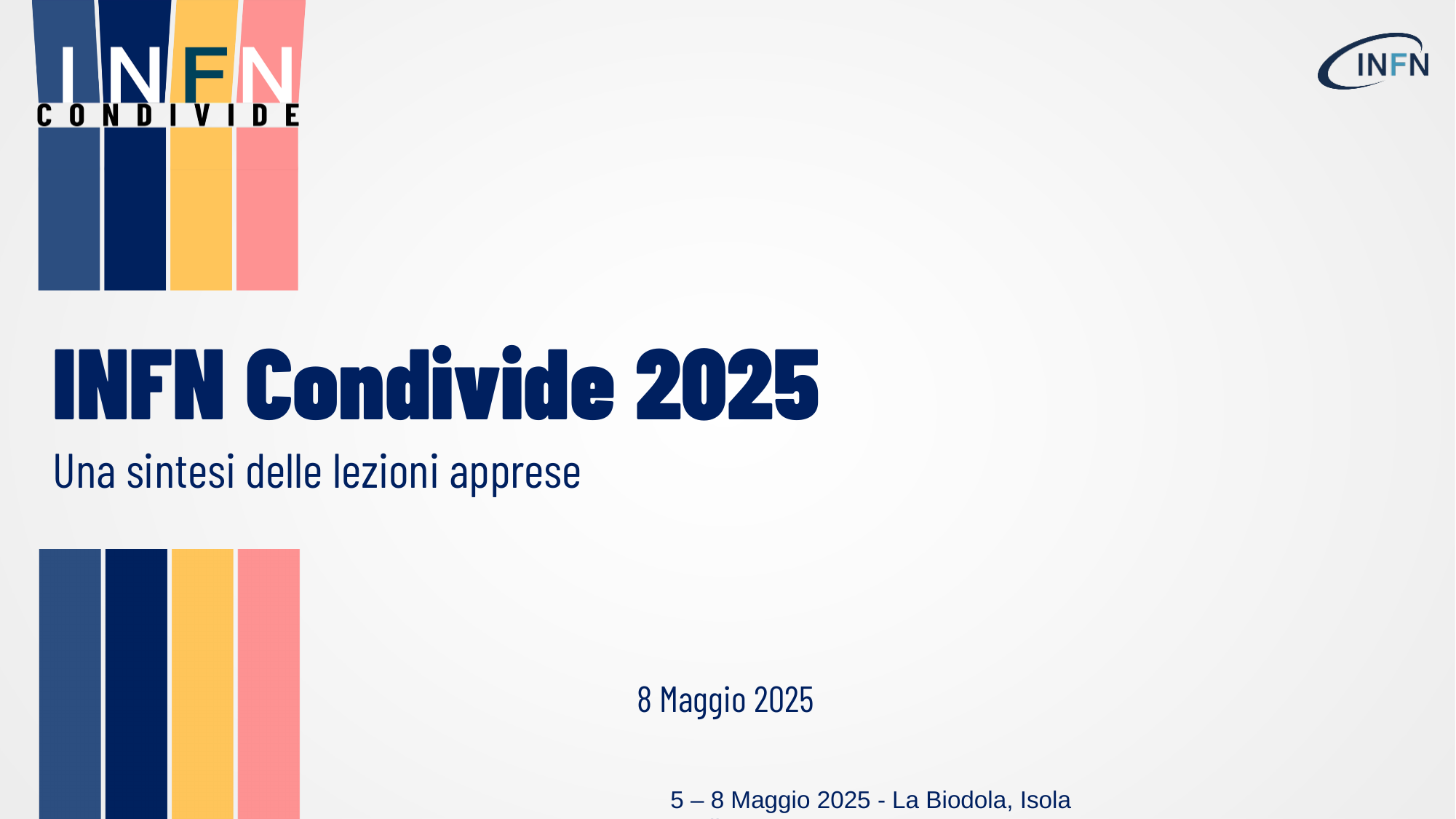

INFN Condivide 2025
Una sintesi delle lezioni apprese
8 Maggio 2025